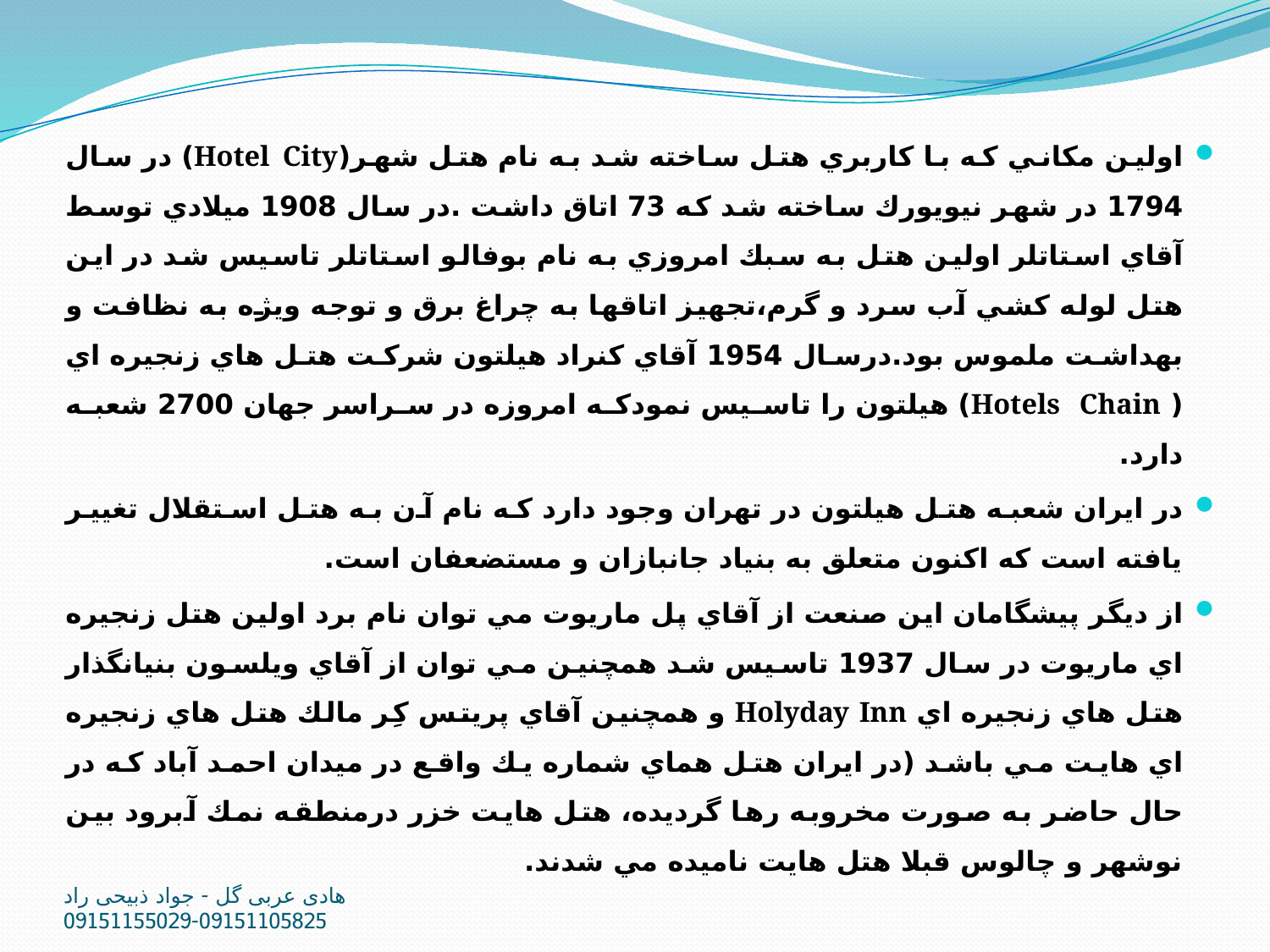

اولین مكاني كه با كاربري هتل ساخته شد به نام هتل شهر(Hotel City) در سال 1794 در شهر نيويورك ساخته شد كه 73 اتاق داشت .در سال 1908 ميلادي توسط آقاي استاتلر اولين هتل به سبك امروزي به نام بوفالو استاتلر تاسيس شد در اين هتل لوله كشي آب سرد و گرم،تجهيز اتاقها به چراغ برق و توجه ويژه به نظافت و بهداشت ملموس بود.درسال 1954 آقاي كنراد هيلتون شركت هتل هاي زنجيره اي ( Hotels Chain) هيلتون را تاسيس نمودكه امروزه در سراسر جهان 2700 شعبه دارد.
در ايران شعبه هتل هيلتون در تهران وجود دارد كه نام آن به هتل استقلال تغيير يافته است كه اكنون متعلق به بنياد جانبازان و مستضعفان است.
از ديگر پيشگامان اين صنعت از آقاي پل ماريوت مي توان نام برد اولين هتل زنجيره اي ماريوت در سال 1937 تاسيس شد همچنين مي توان از آقاي ويلسون بنيانگذار هتل هاي زنجيره اي Holyday Inn و همچنين آقاي پريتس كِر مالك هتل هاي زنجيره اي هايت مي باشد (در ايران هتل هماي شماره يك واقع در ميدان احمد آباد كه در حال حاضر به صورت مخروبه رها گرديده، هتل هايت خزر درمنطقه نمك آبرود بين نوشهر و چالوس قبلا هتل هايت ناميده مي شدند.
هادی عربی گل - جواد ذبیحی راد 09151105825-09151155029